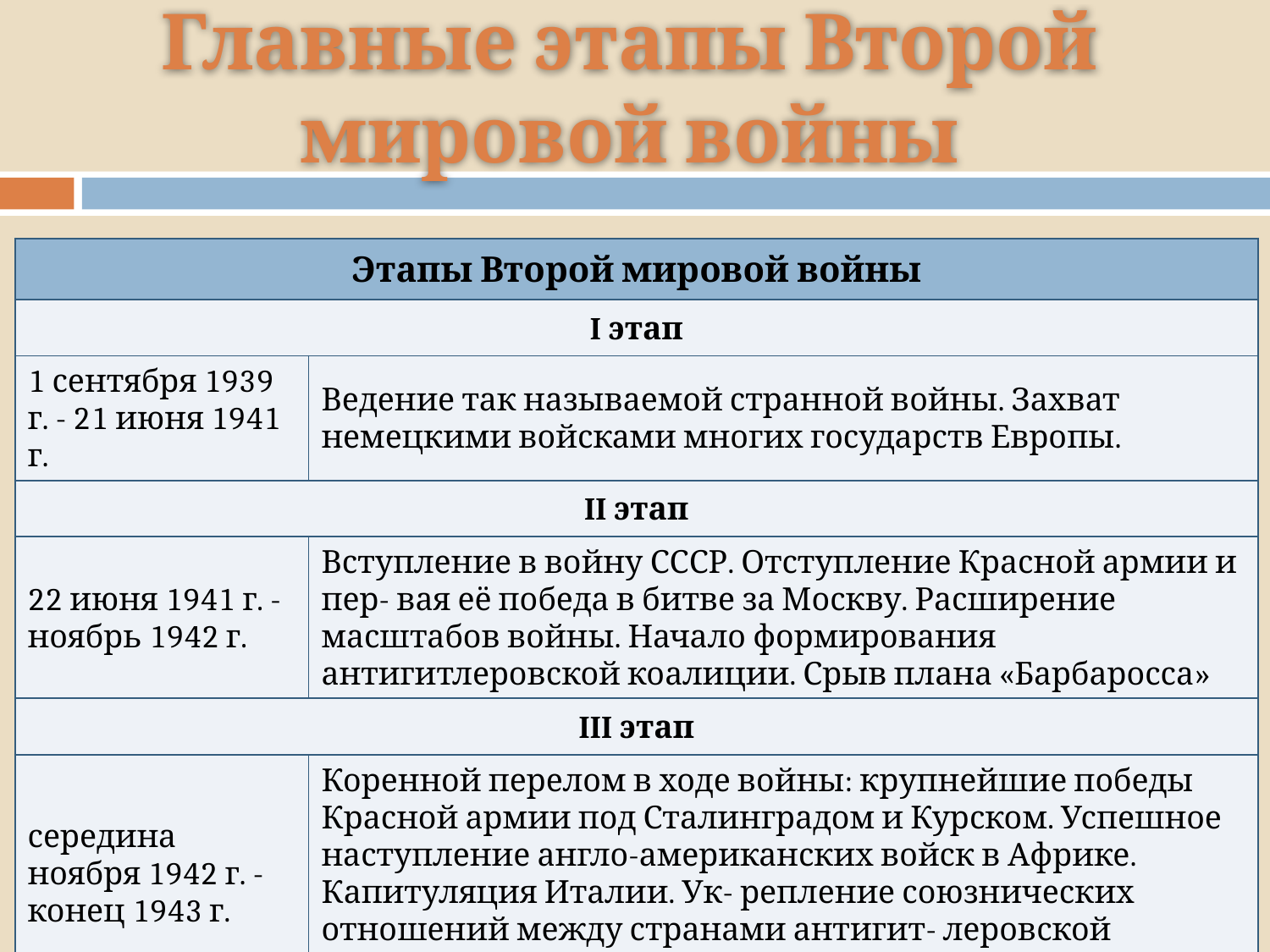

# Главные этапы Второй мировой войны
| Этапы Второй мировой войны |  |
| --- | --- |
| I этап |  |
| 1 сентября 1939 г. - 21 июня 1941 г. | Ведение так называемой странной войны. Захват немецкими войсками многих государств Европы. |
| II этап |  |
| 22 июня 1941 г. - ноябрь 1942 г. | Вступление в войну СССР. Отступление Красной армии и пер- вая её победа в битве за Москву. Расширение масштабов войны. Начало формирования антигитлеровской коалиции. Срыв плана «Барбаросса» |
| III этап |  |
| середина ноября 1942 г. - конец 1943 г. | Коренной перелом в ходе войны: крупнейшие победы Красной армии под Сталинградом и Курском. Успешное наступление англо-американских войск в Африке. Капитуляция Италии. Ук- репление союзнических отношений между странами антигит- леровской коалиции. |